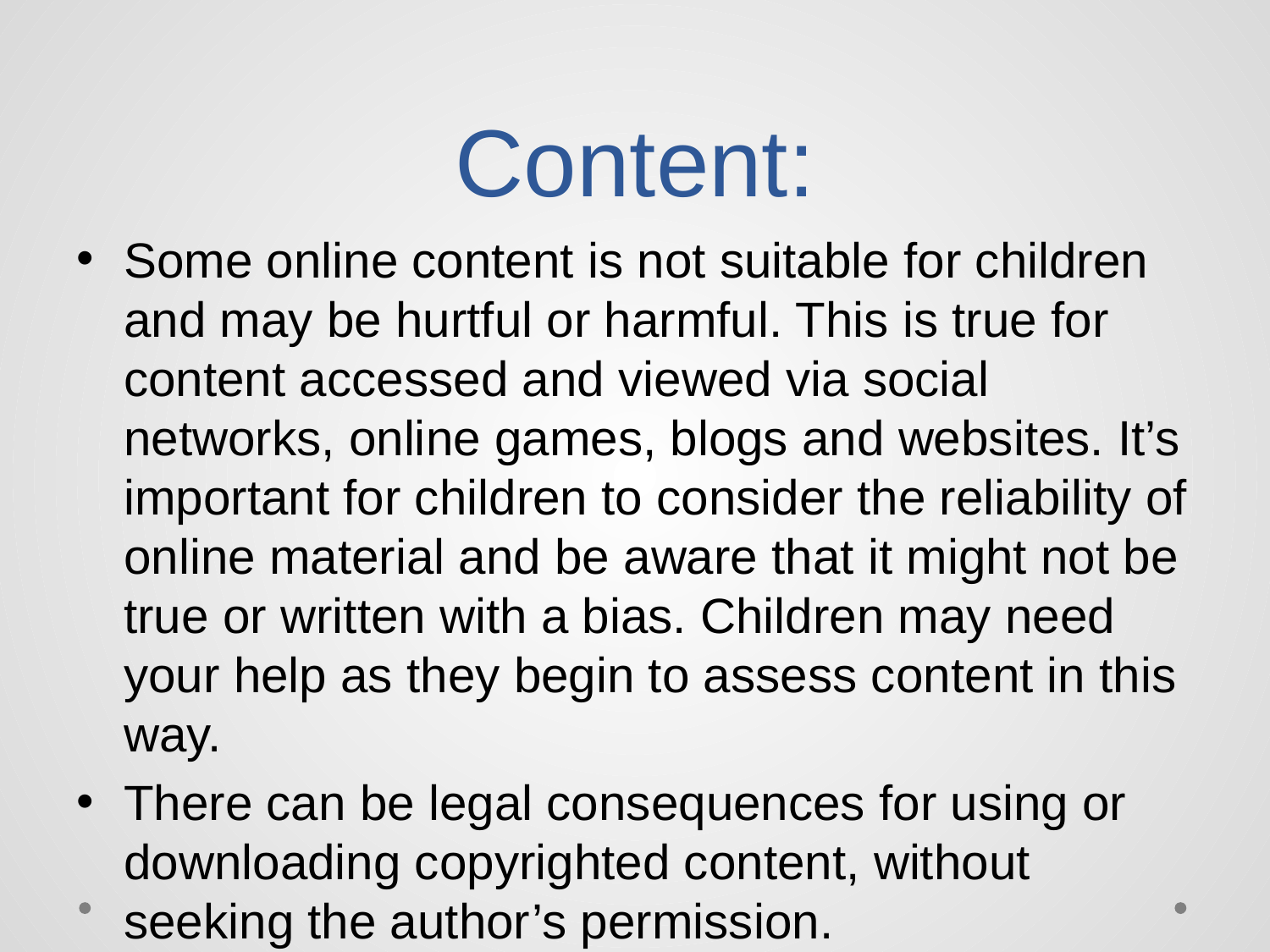

# Content:
Some online content is not suitable for children and may be hurtful or harmful. This is true for content accessed and viewed via social networks, online games, blogs and websites. It’s important for children to consider the reliability of online material and be aware that it might not be true or written with a bias. Children may need your help as they begin to assess content in this way.
There can be legal consequences for using or downloading copyrighted content, without seeking the author’s permission.